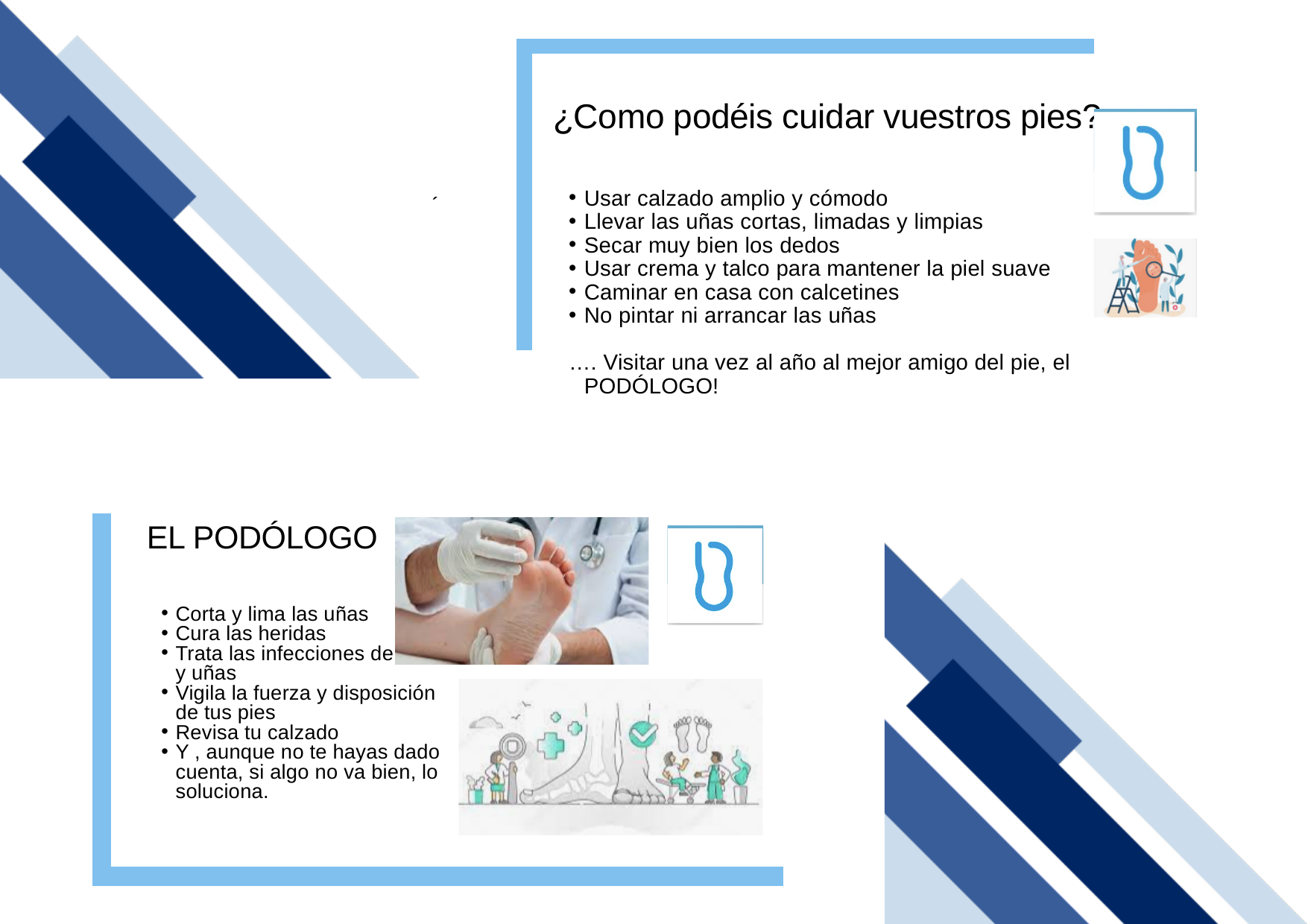

´
¿Como podéis cuidar vuestros pies?

Usar calzado amplio y cómodo
Llevar las uñas cortas, limadas y limpias
Secar muy bien los dedos
Usar crema y talco para mantener la piel suave
Caminar en casa con calcetines
No pintar ni arrancar las uñas

…. Visitar una vez al año al mejor amigo del pie, el PODÓLOGO!

´

´

EL PODÓLOGO
Corta y lima las uñas
Cura las heridas
Trata las infecciones de piel y uñas
Vigila la fuerza y disposición de tus pies
Revisa tu calzado
Y , aunque no te hayas dado cuenta, si algo no va bien, lo soluciona.